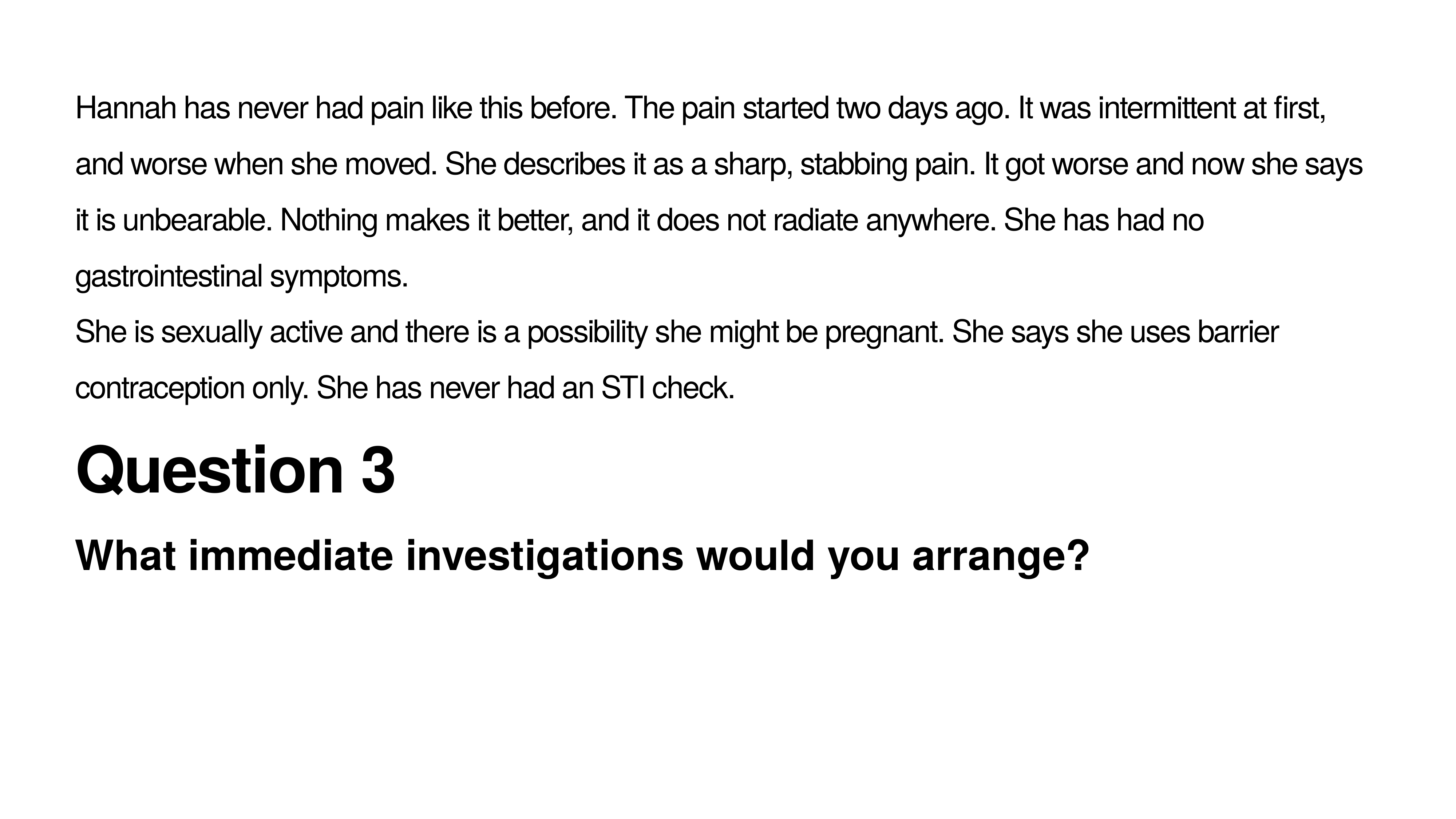

Hannah has never had pain like this before. The pain started two days ago. It was intermittent at first, and worse when she moved. She describes it as a sharp, stabbing pain. It got worse and now she says it is unbearable. Nothing makes it better, and it does not radiate anywhere. She has had no gastrointestinal symptoms.
She is sexually active and there is a possibility she might be pregnant. She says she uses barrier contraception only. She has never had an STI check.

# Question 3
What immediate investigations would you arrange?